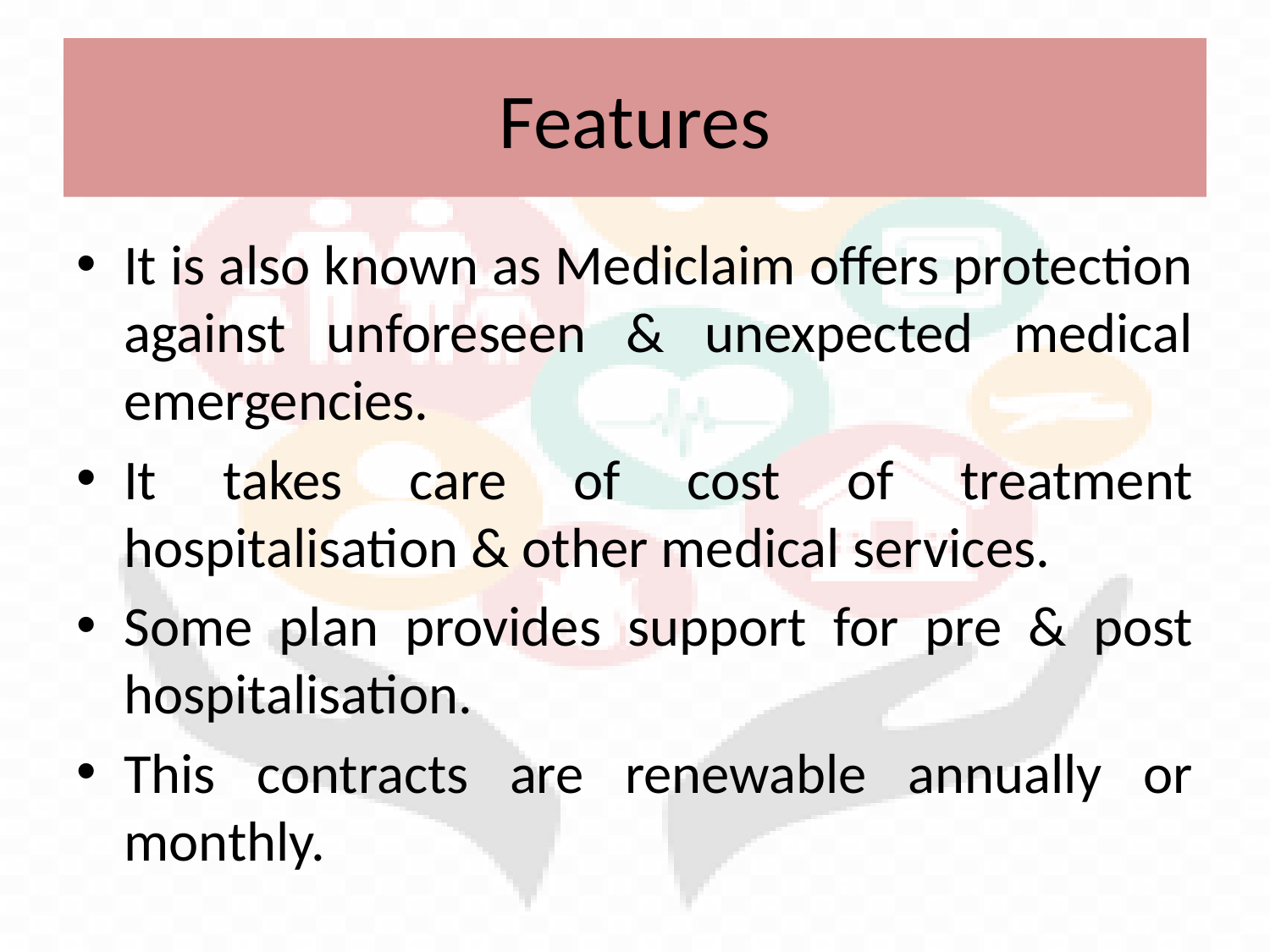

# Features
It is also known as Mediclaim offers protection against unforeseen & unexpected medical emergencies.
It takes care of cost of treatment hospitalisation & other medical services.
Some plan provides support for pre & post hospitalisation.
This contracts are renewable annually or monthly.